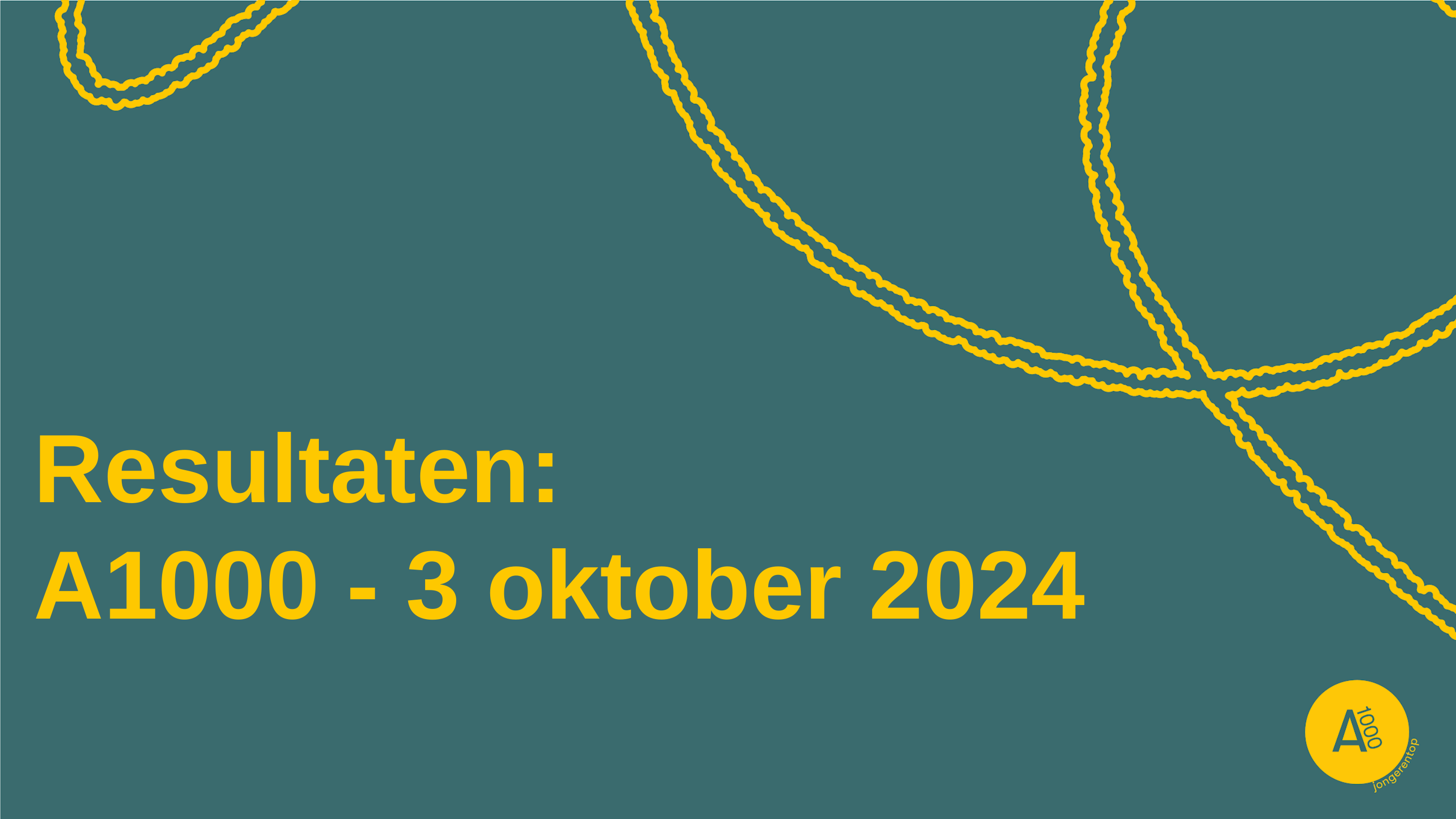

# Resultaten:
A1000 - 3 oktober 2024